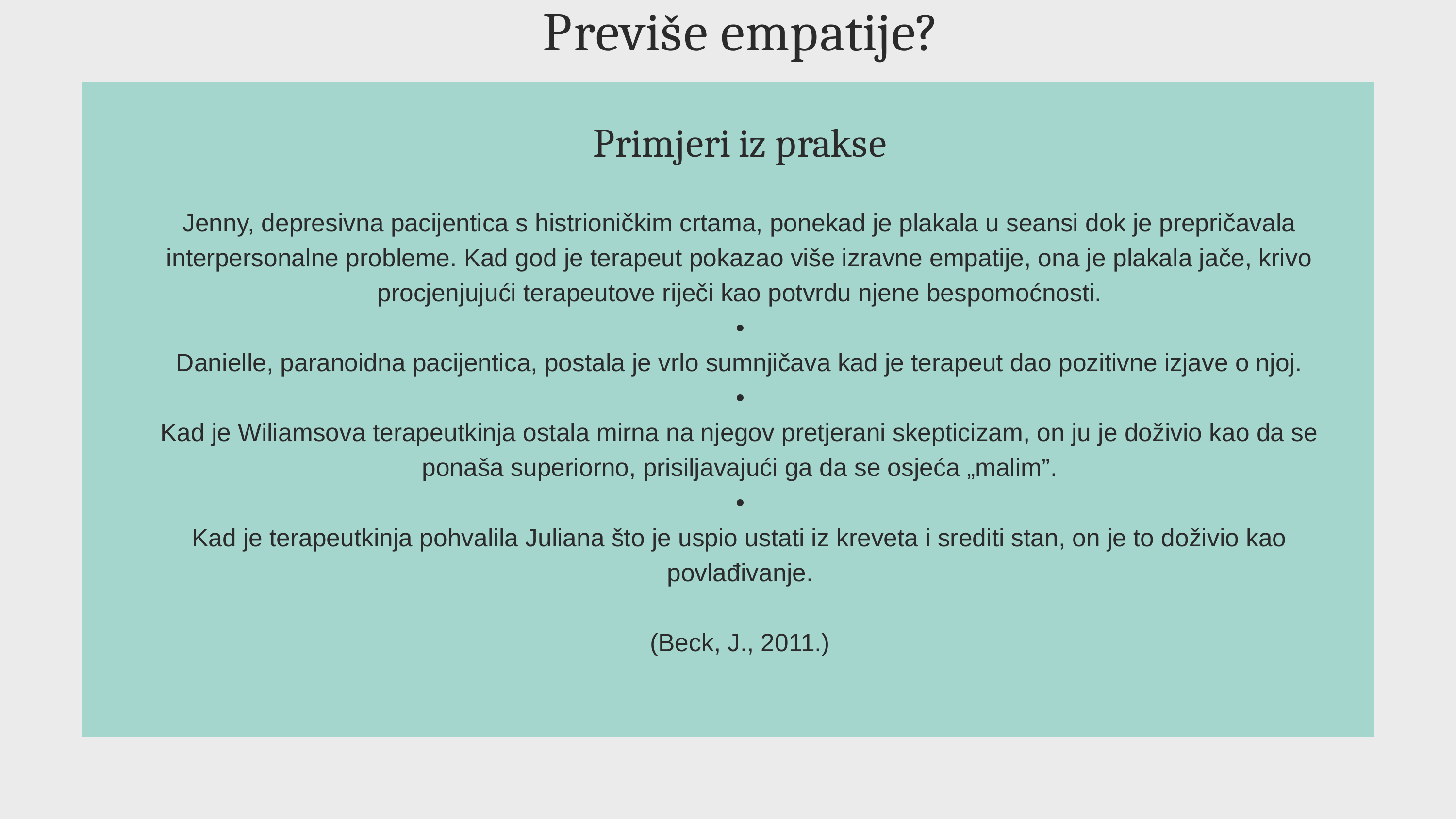

Previše empatije?

Primjeri iz prakse

Jenny, depresivna pacijentica s histrioničkim crtama, ponekad je plakala u seansi dok je prepričavala interpersonalne probleme. Kad god je terapeut pokazao više izravne empatije, ona je plakala jače, krivo procjenjujući terapeutove riječi kao potvrdu njene bespomoćnosti.
•
Danielle, paranoidna pacijentica, postala je vrlo sumnjičava kad je terapeut dao pozitivne izjave o njoj.
•
Kad je Wiliamsova terapeutkinja ostala mirna na njegov pretjerani skepticizam, on ju je doživio kao da se ponaša superiorno, prisiljavajući ga da se osjeća „malim”.
•
Kad je terapeutkinja pohvalila Juliana što je uspio ustati iz kreveta i srediti stan, on je to doživio kao povlađivanje.

(Beck, J., 2011.)